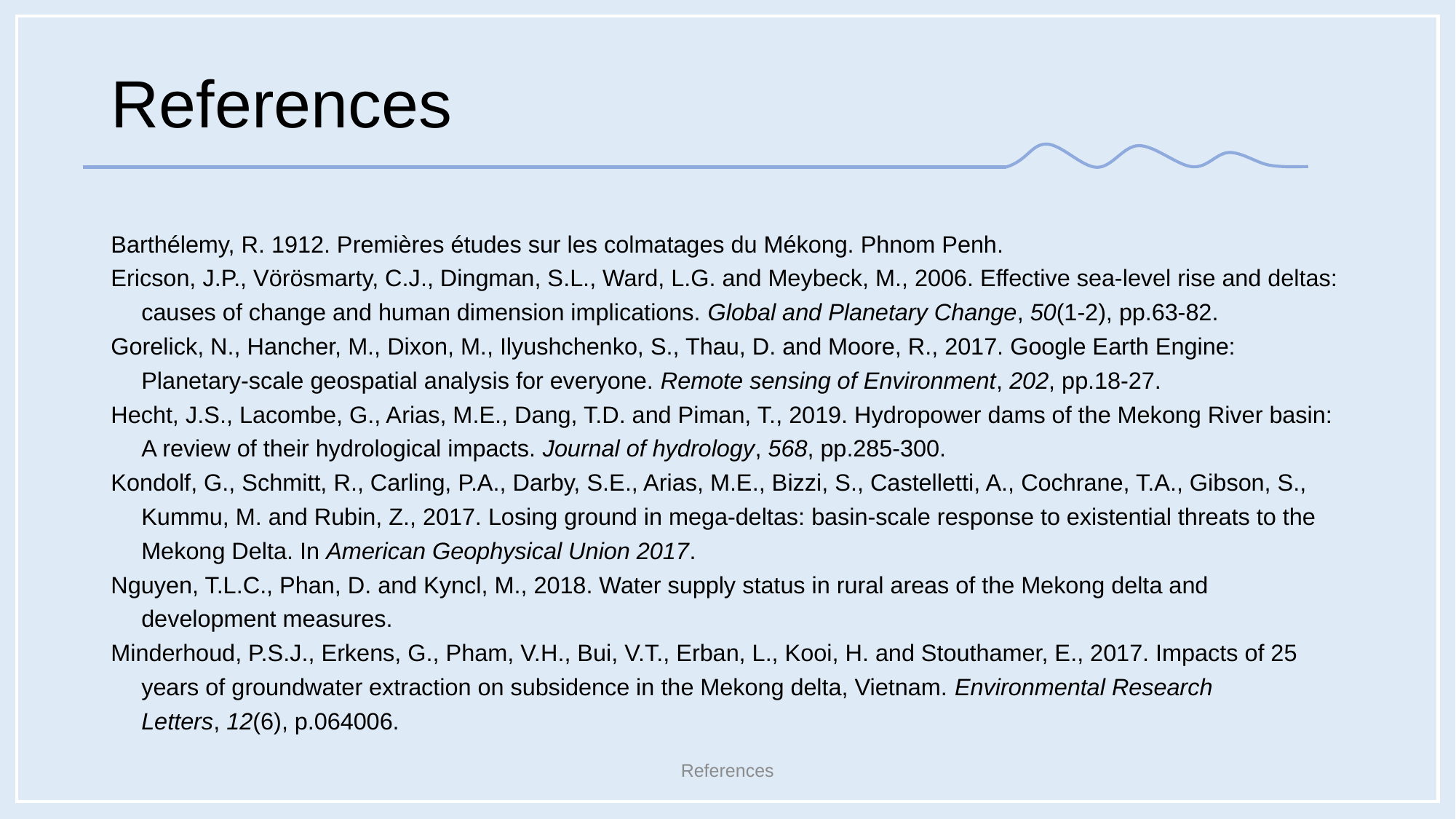

# References

Barthélemy, R. 1912. Premières études sur les colmatages du Mékong. Phnom Penh.
Ericson, J.P., Vörösmarty, C.J., Dingman, S.L., Ward, L.G. and Meybeck, M., 2006. Effective sea-level rise and deltas: causes of change and human dimension implications. Global and Planetary Change, 50(1-2), pp.63-82.
Gorelick, N., Hancher, M., Dixon, M., Ilyushchenko, S., Thau, D. and Moore, R., 2017. Google Earth Engine: Planetary-scale geospatial analysis for everyone. Remote sensing of Environment, 202, pp.18-27.
Hecht, J.S., Lacombe, G., Arias, M.E., Dang, T.D. and Piman, T., 2019. Hydropower dams of the Mekong River basin: A review of their hydrological impacts. Journal of hydrology, 568, pp.285-300.
Kondolf, G., Schmitt, R., Carling, P.A., Darby, S.E., Arias, M.E., Bizzi, S., Castelletti, A., Cochrane, T.A., Gibson, S., Kummu, M. and Rubin, Z., 2017. Losing ground in mega-deltas: basin-scale response to existential threats to the Mekong Delta. In American Geophysical Union 2017.
Nguyen, T.L.C., Phan, D. and Kyncl, M., 2018. Water supply status in rural areas of the Mekong delta and development measures.
Minderhoud, P.S.J., Erkens, G., Pham, V.H., Bui, V.T., Erban, L., Kooi, H. and Stouthamer, E., 2017. Impacts of 25 years of groundwater extraction on subsidence in the Mekong delta, Vietnam. Environmental Research Letters, 12(6), p.064006.

References